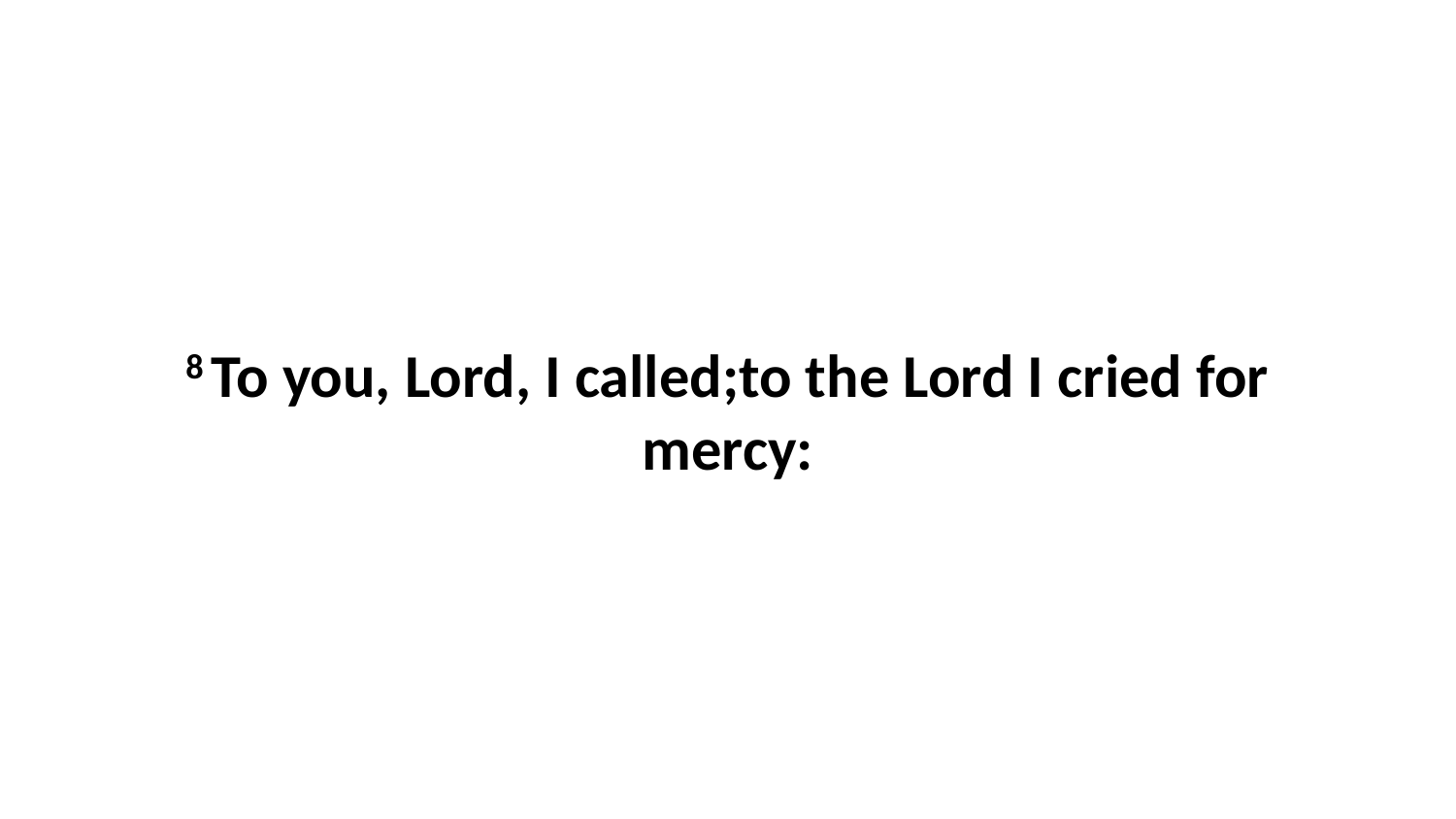

8 To you, Lord, I called;to the Lord I cried for mercy: